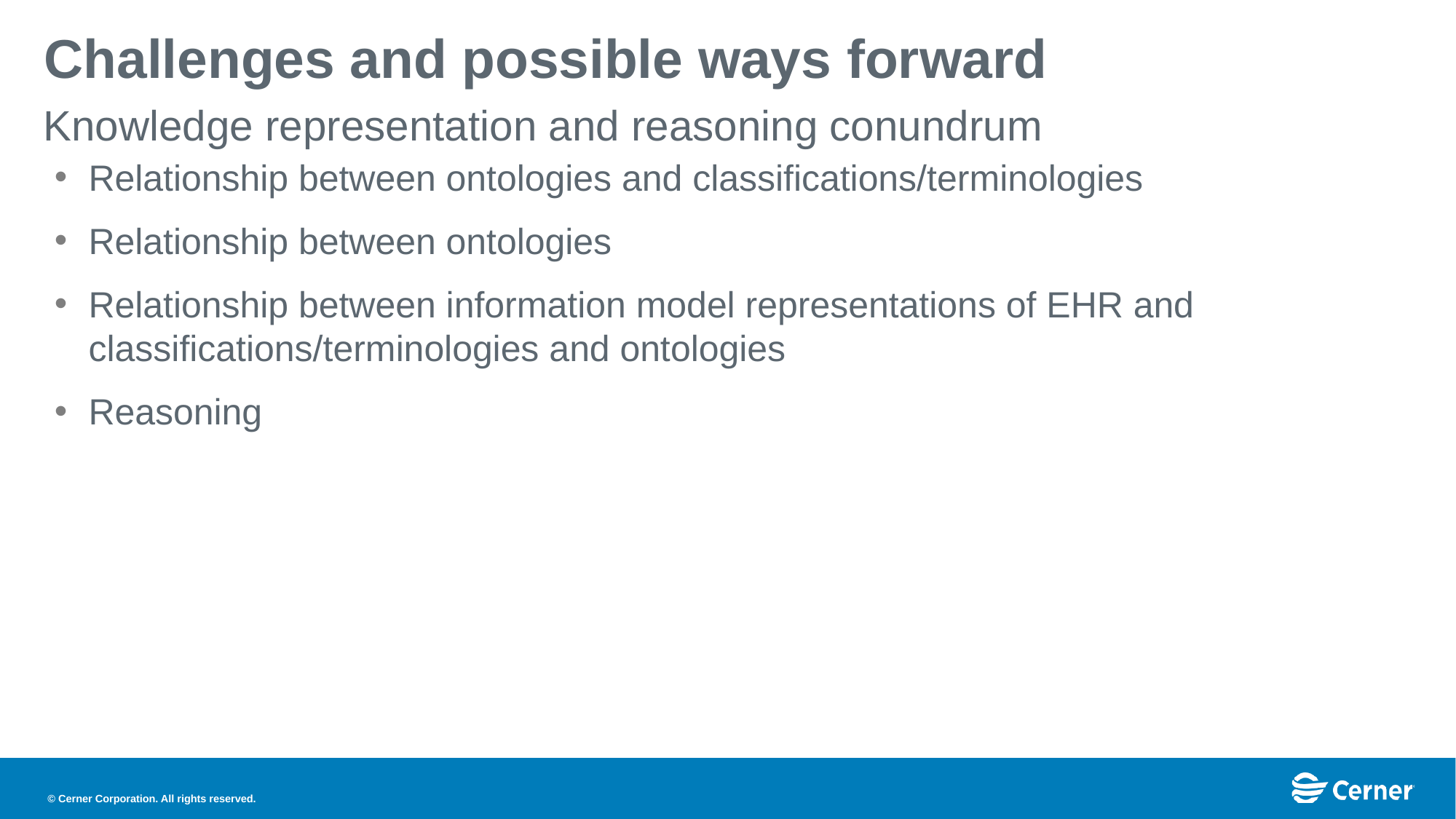

# Challenges and possible ways forward
Knowledge representation and reasoning conundrum
Relationship between ontologies and classifications/terminologies
Relationship between ontologies
Relationship between information model representations of EHR and classifications/terminologies and ontologies
Reasoning